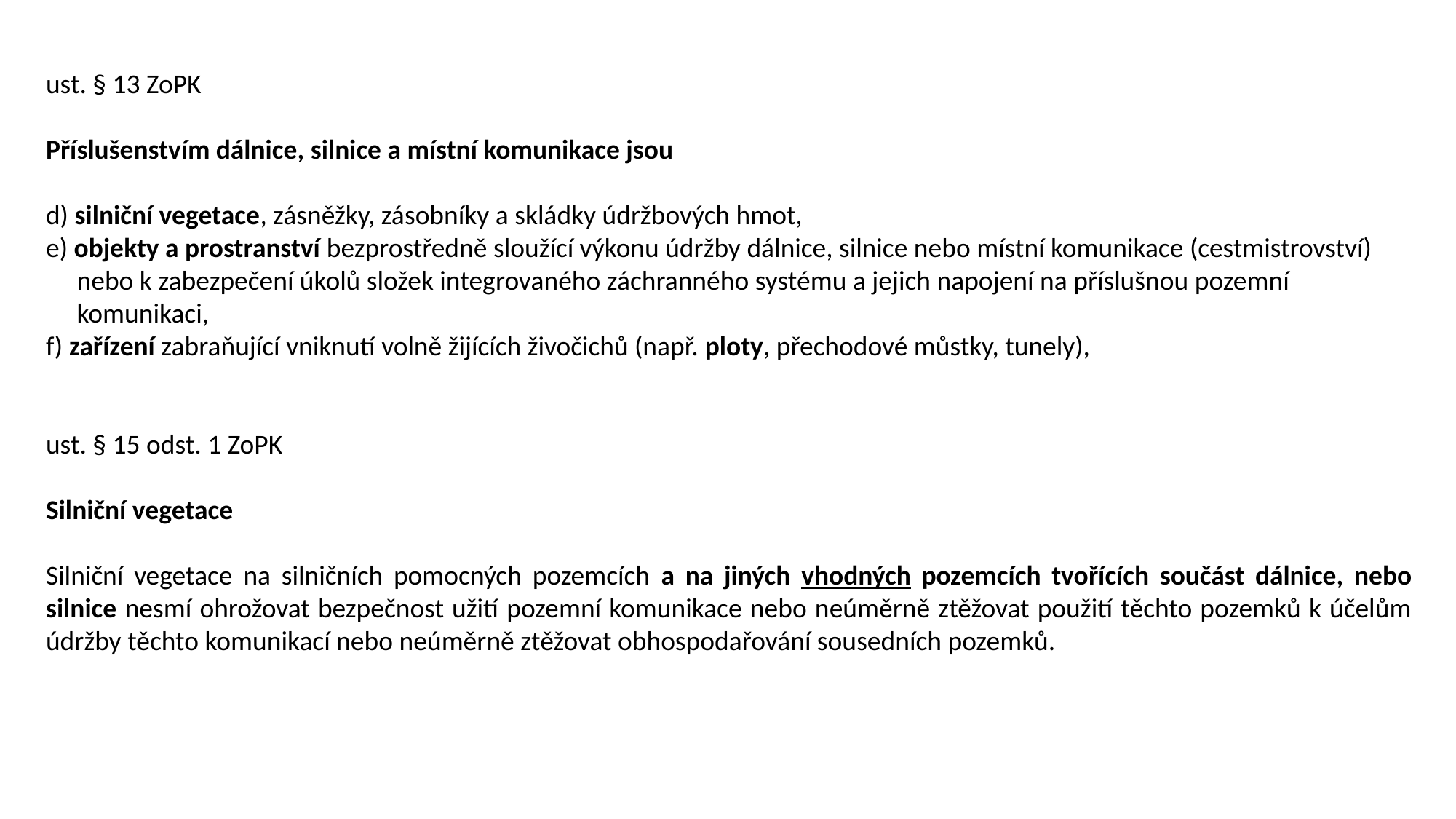

ust. § 13 ZoPK

Příslušenstvím dálnice, silnice a místní komunikace jsou

d) silniční vegetace, zásněžky, zásobníky a skládky údržbových hmot,
e) objekty a prostranství bezprostředně sloužící výkonu údržby dálnice, silnice nebo místní komunikace (cestmistrovství)
     nebo k zabezpečení úkolů složek integrovaného záchranného systému a jejich napojení na příslušnou pozemní
     komunikaci,
f) zařízení zabraňující vniknutí volně žijících živočichů (např. ploty, přechodové můstky, tunely),

ust. § 15 odst. 1 ZoPK

Silniční vegetace

Silniční vegetace na silničních pomocných pozemcích a na jiných vhodných pozemcích tvořících součást dálnice, nebo silnice nesmí ohrožovat bezpečnost užití pozemní komunikace nebo neúměrně ztěžovat použití těchto pozemků k účelům údržby těchto komunikací nebo neúměrně ztěžovat obhospodařování sousedních pozemků.